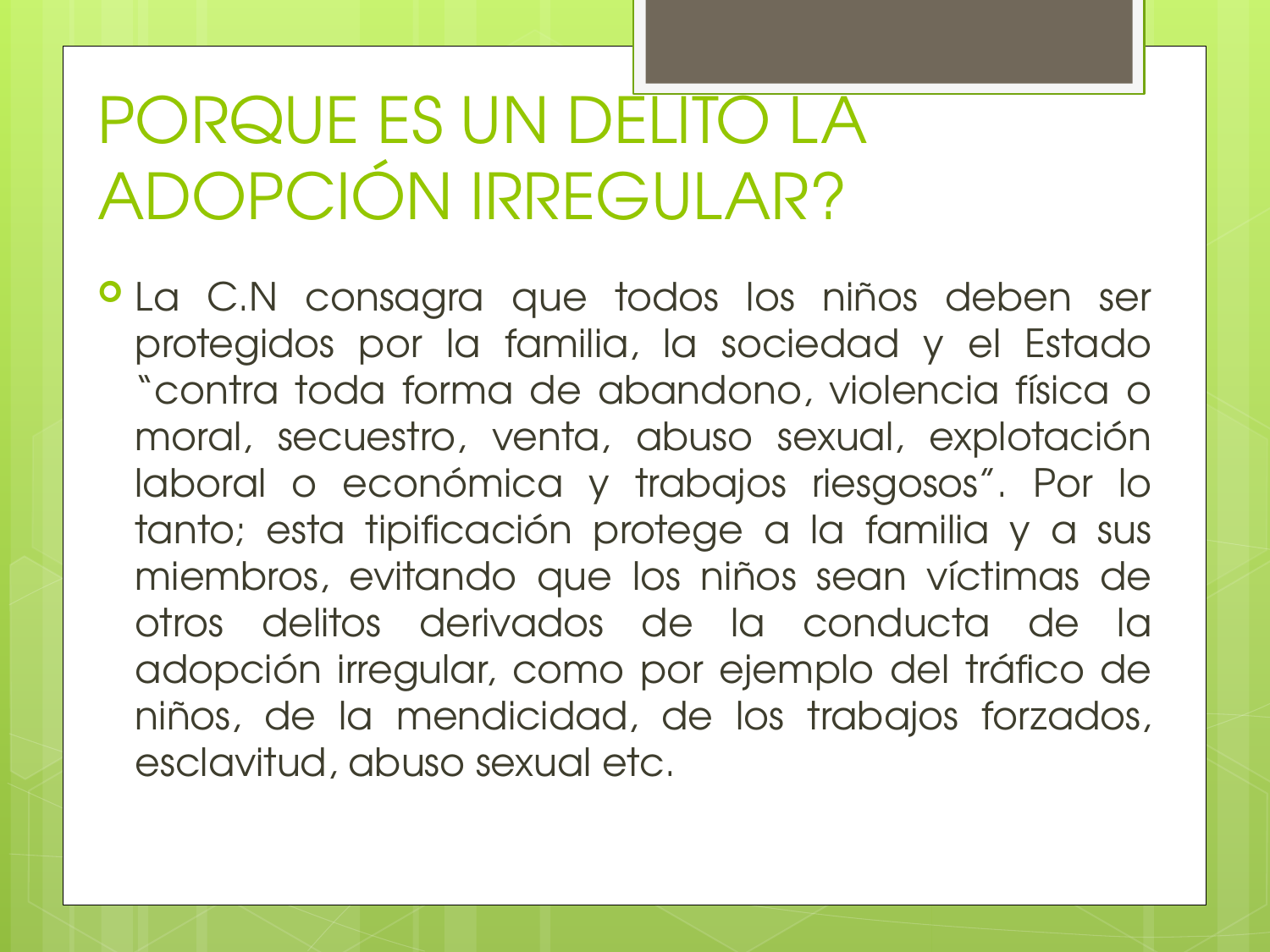

# PORQUE ES UN DELITO LA ADOPCIÓN IRREGULAR?
La C.N consagra que todos los niños deben ser protegidos por la familia, la sociedad y el Estado “contra toda forma de abandono, violencia física o moral, secuestro, venta, abuso sexual, explotación laboral o económica y trabajos riesgosos”. Por lo tanto; esta tipificación protege a la familia y a sus miembros, evitando que los niños sean víctimas de otros delitos derivados de la conducta de la adopción irregular, como por ejemplo del tráfico de niños, de la mendicidad, de los trabajos forzados, esclavitud, abuso sexual etc.